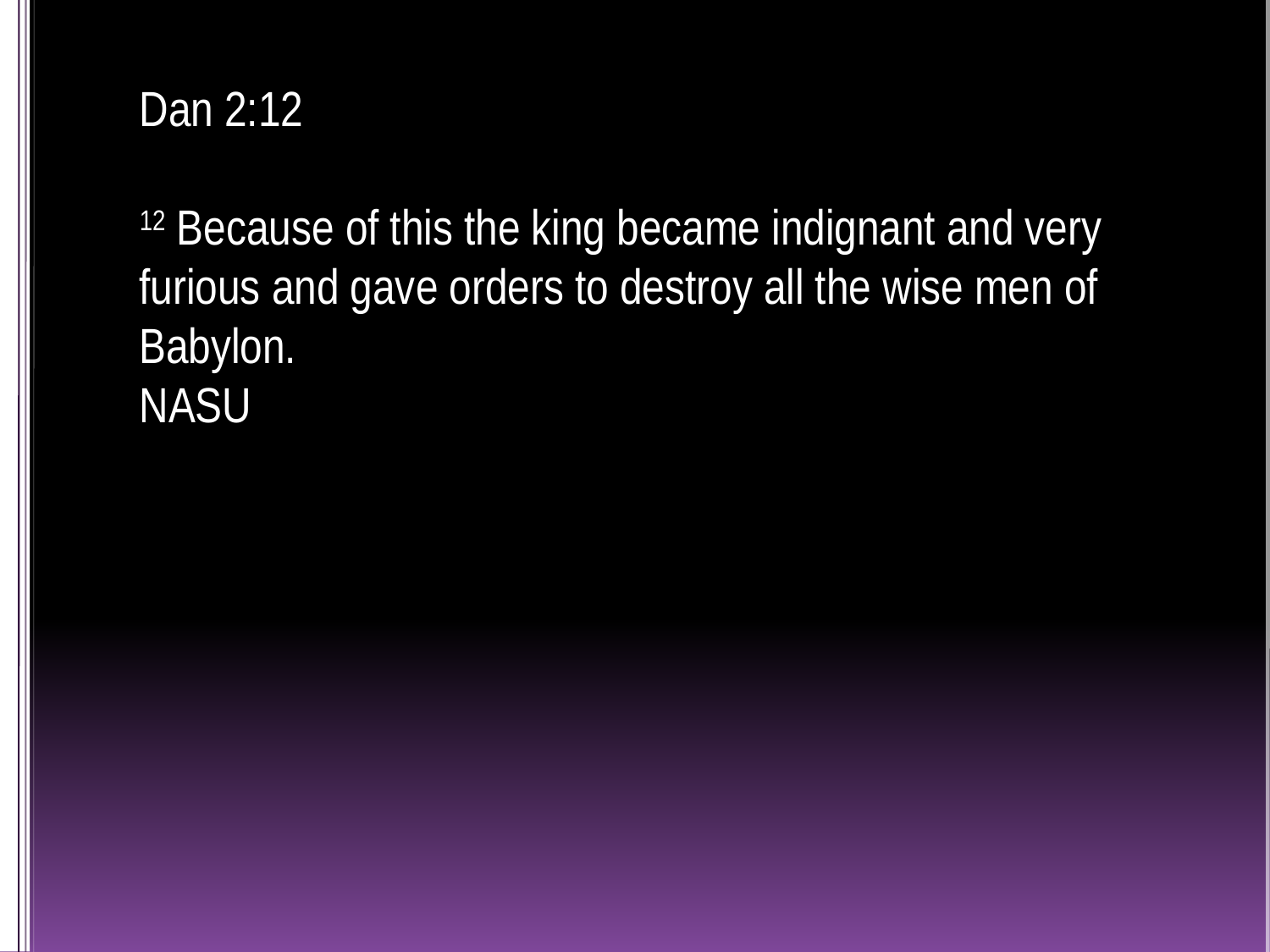

# Dan 2:12 12 Because of this the king became indignant and very furious and gave orders to destroy all the wise men of Babylon. NASU